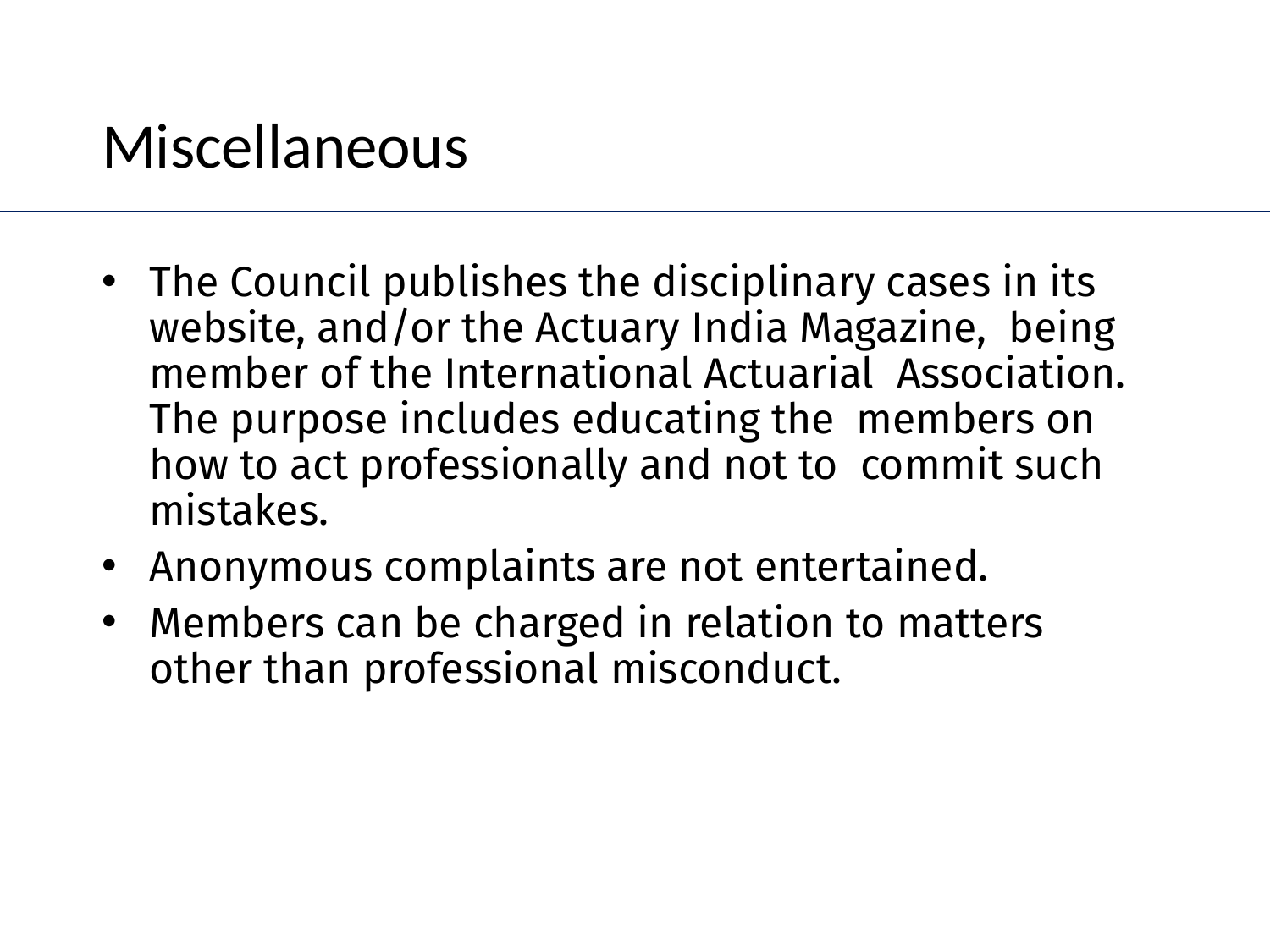

# Miscellaneous
The Council publishes the disciplinary cases in its  website, and/or the Actuary India Magazine,  being member of the International Actuarial  Association. The purpose includes educating the  members on how to act professionally and not to  commit such mistakes.
Anonymous complaints are not entertained.
Members can be charged in relation to matters  other than professional misconduct.